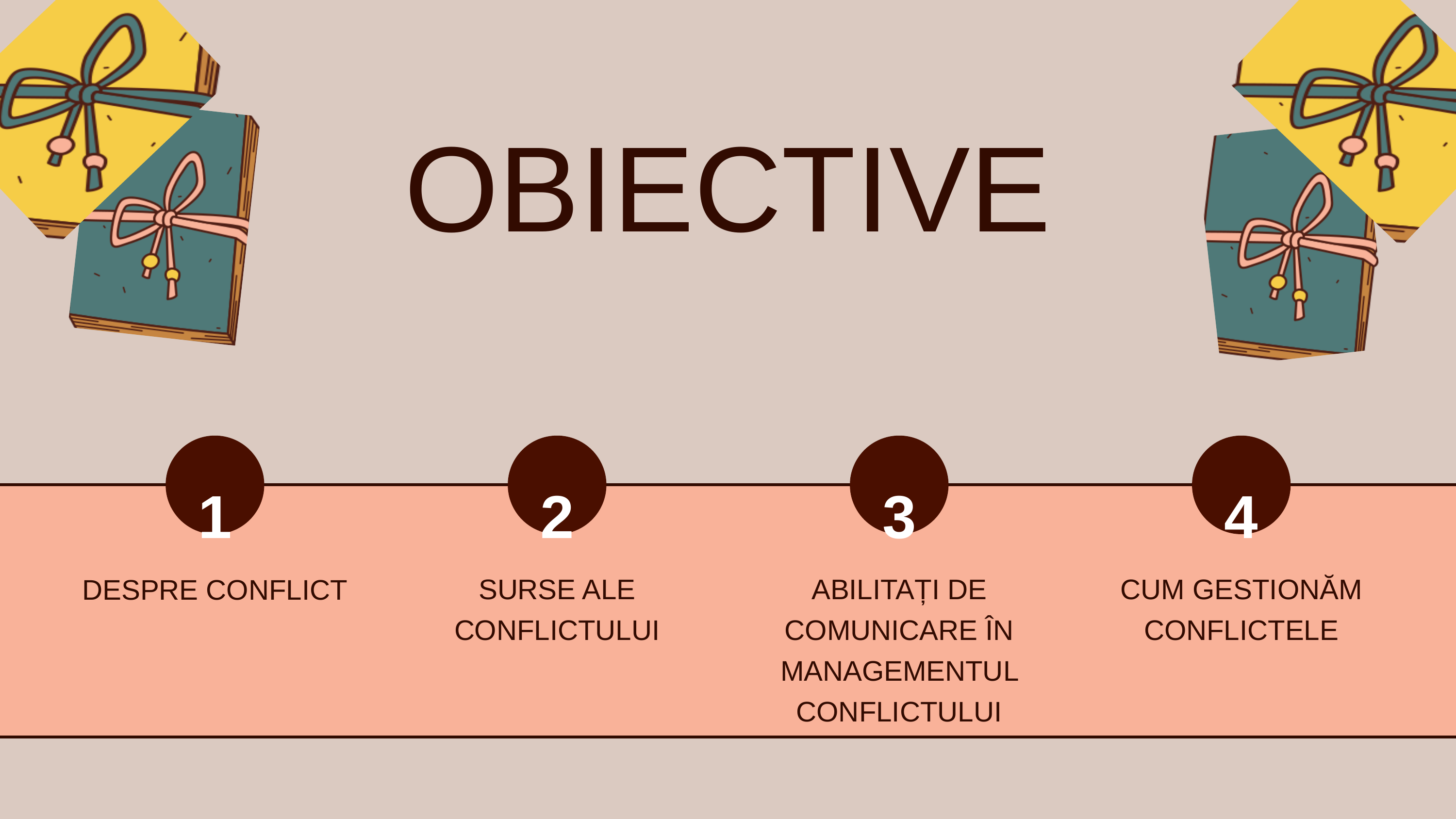

OBIECTIVE

1

2

3

4

SURSE ALE CONFLICTULUI
ABILITAȚI DE COMUNICARE ÎN MANAGEMENTUL CONFLICTULUI
CUM GESTIONĂM CONFLICTELE
DESPRE CONFLICT